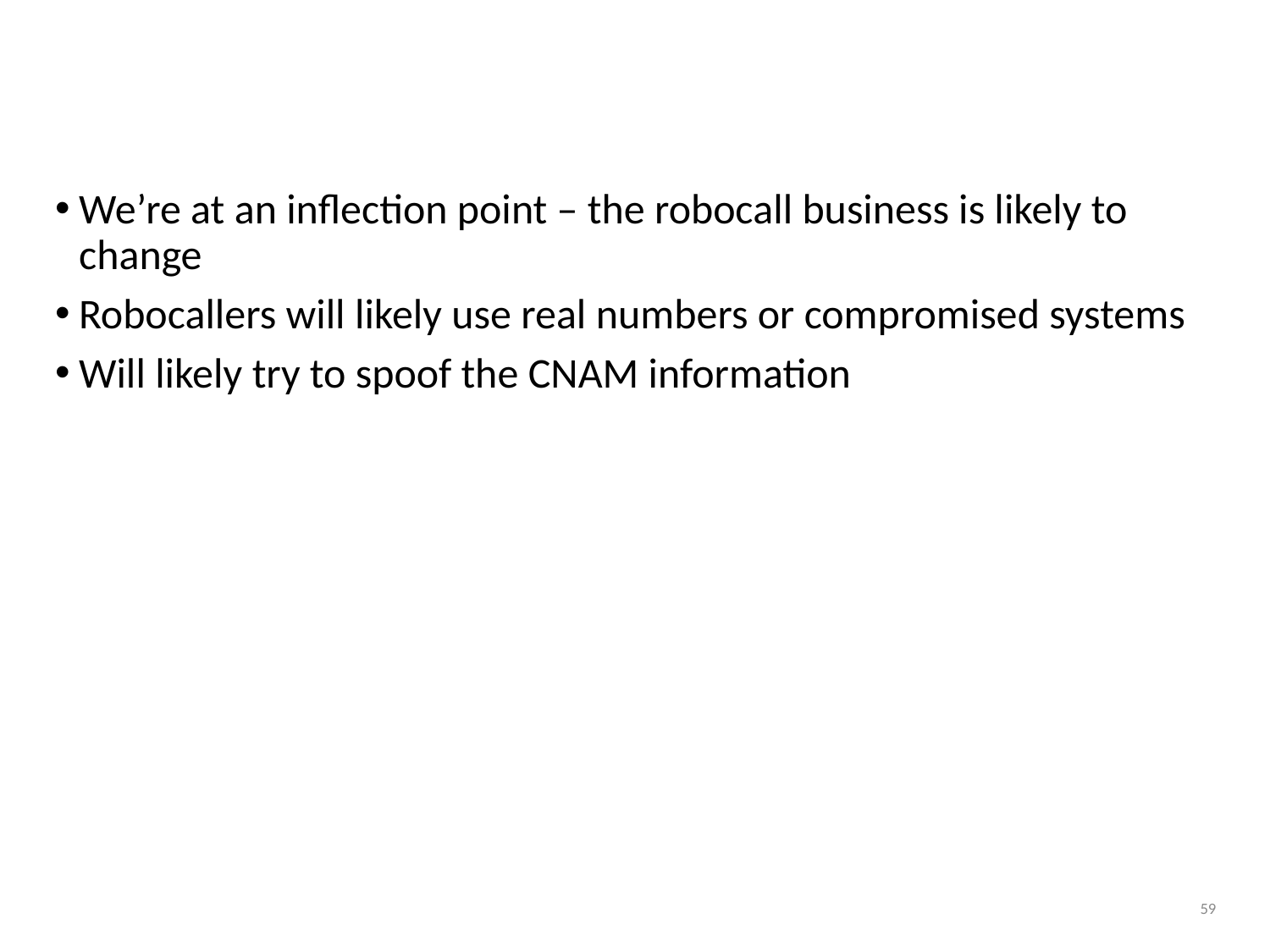

# Outlook
We’re at an inflection point – the robocall business is likely to change
Robocallers will likely use real numbers or compromised systems
Will likely try to spoof the CNAM information
59